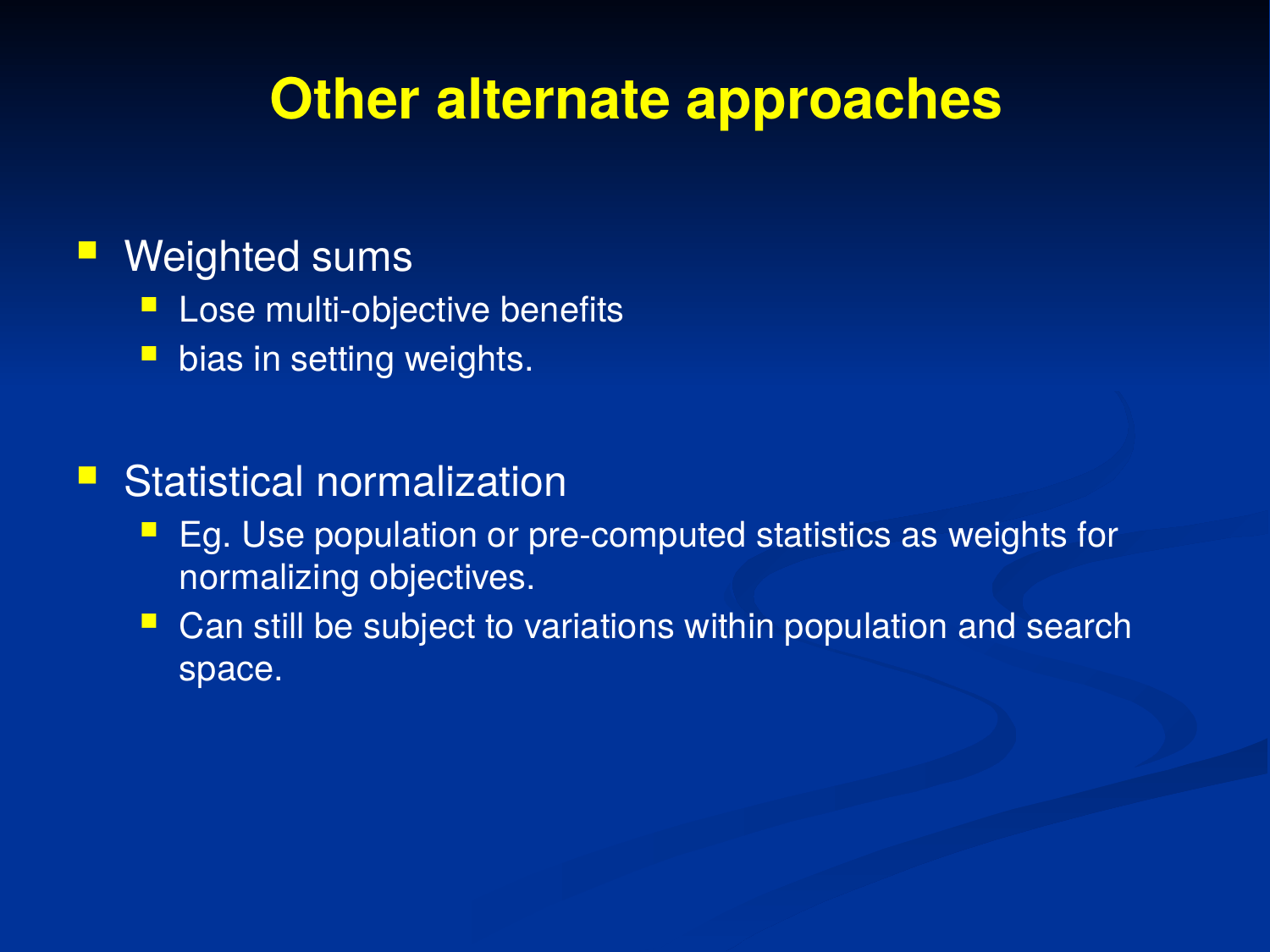

# Other alternate approaches
Weighted sums
Lose multi-objective benefits
bias in setting weights.

Statistical normalization
Eg. Use population or pre-computed statistics as weights for normalizing objectives.
Can still be subject to variations within population and search space.